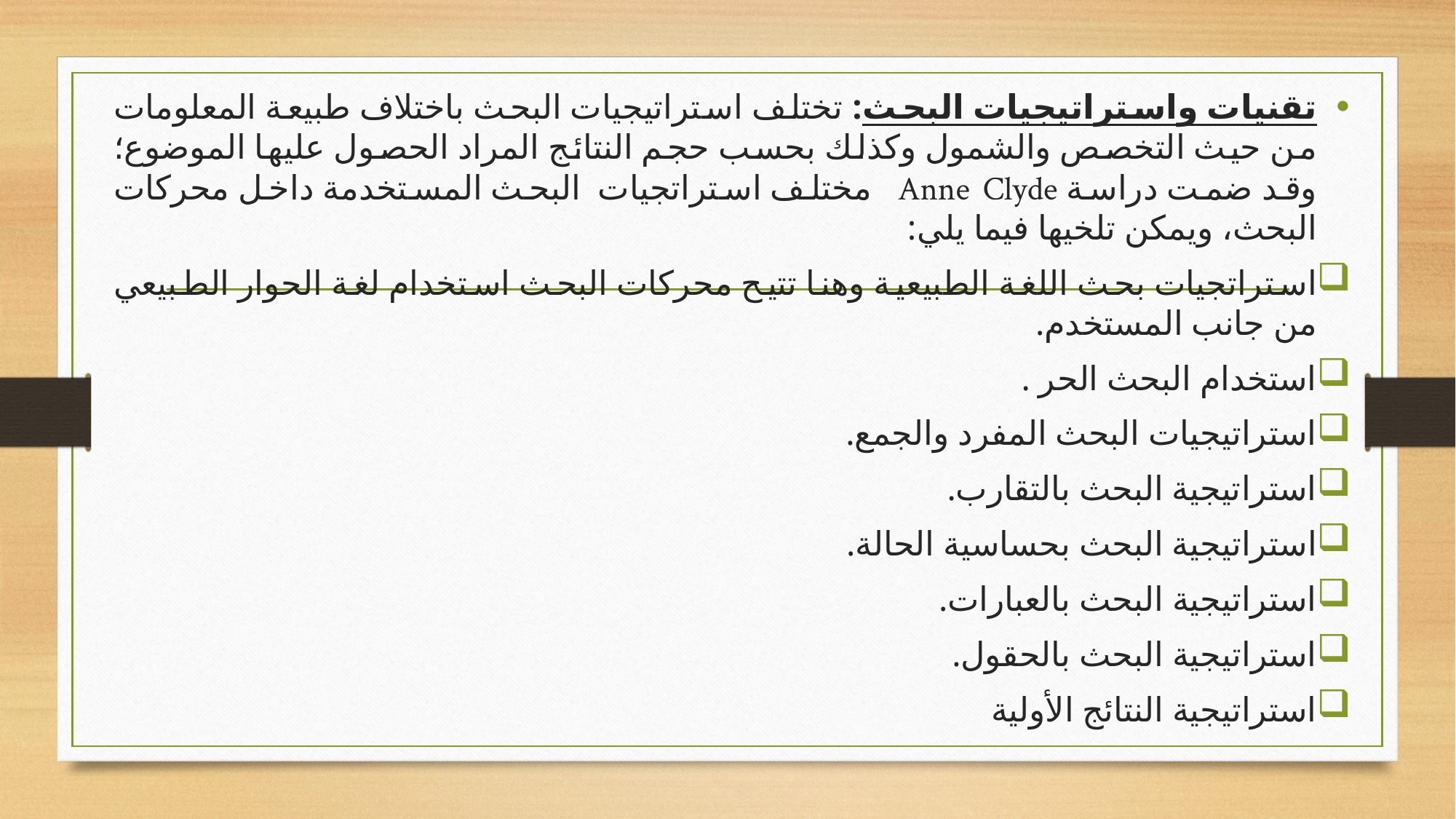

تقنيات واستراتيجيات البحث: تختلف استراتيجيات البحث باختلاف طبيعة المعلومات من حيث التخصص والشمول وكذلك بحسب حجم النتائج المراد الحصول عليها الموضوع؛ وقد ضمت دراسة Anne Clyde   مختلف استراتجيات  البحث المستخدمة داخل محركات البحث، ويمكن تلخيها فيما يلي:
استراتجيات بحث اللغة الطبيعية وهنا تتيح محركات البحث استخدام لغة الحوار الطبيعي من جانب المستخدم.
استخدام البحث الحر .
استراتيجيات البحث المفرد والجمع.
استراتيجية البحث بالتقارب.
استراتيجية البحث بحساسية الحالة.
استراتيجية البحث بالعبارات.
استراتيجية البحث بالحقول.
استراتيجية النتائج الأولية